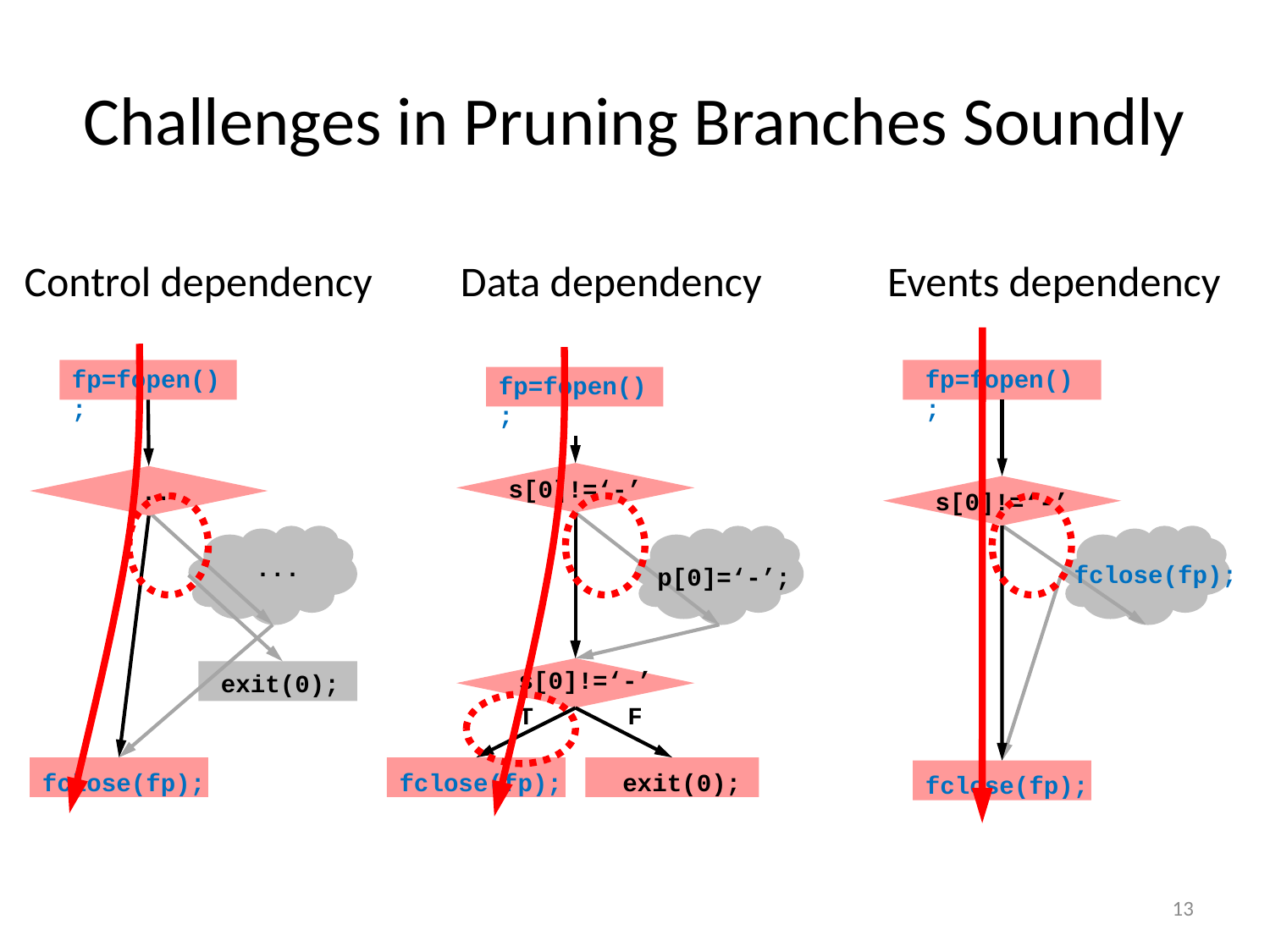

# Challenges in Pruning Branches Soundly
Control dependency
Data dependency
Events dependency

fp=fopen();
fp=fopen();

fp=fopen();

s[0]!=‘-’
...

s[0]!=‘-’

p[0]=‘-’;

...
fclose(fp);

s[0]!=‘-’

exit(0);

T
F

fclose(fp);
fclose(fp);
exit(0);

fclose(fp);
13